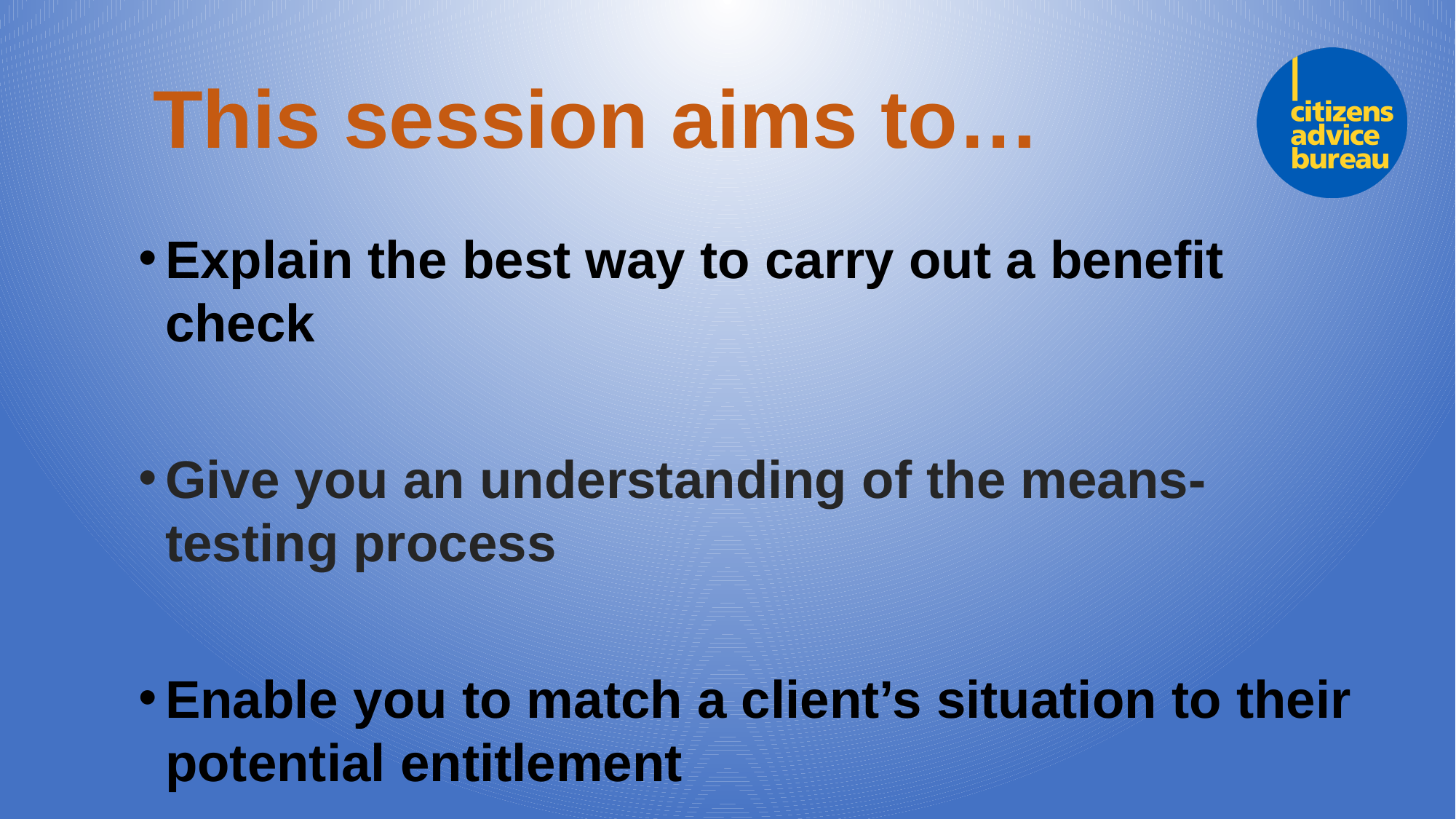

# This session aims to…
Explain the best way to carry out a benefit check

Give you an understanding of the means-testing process

Enable you to match a client’s situation to their potential entitlement